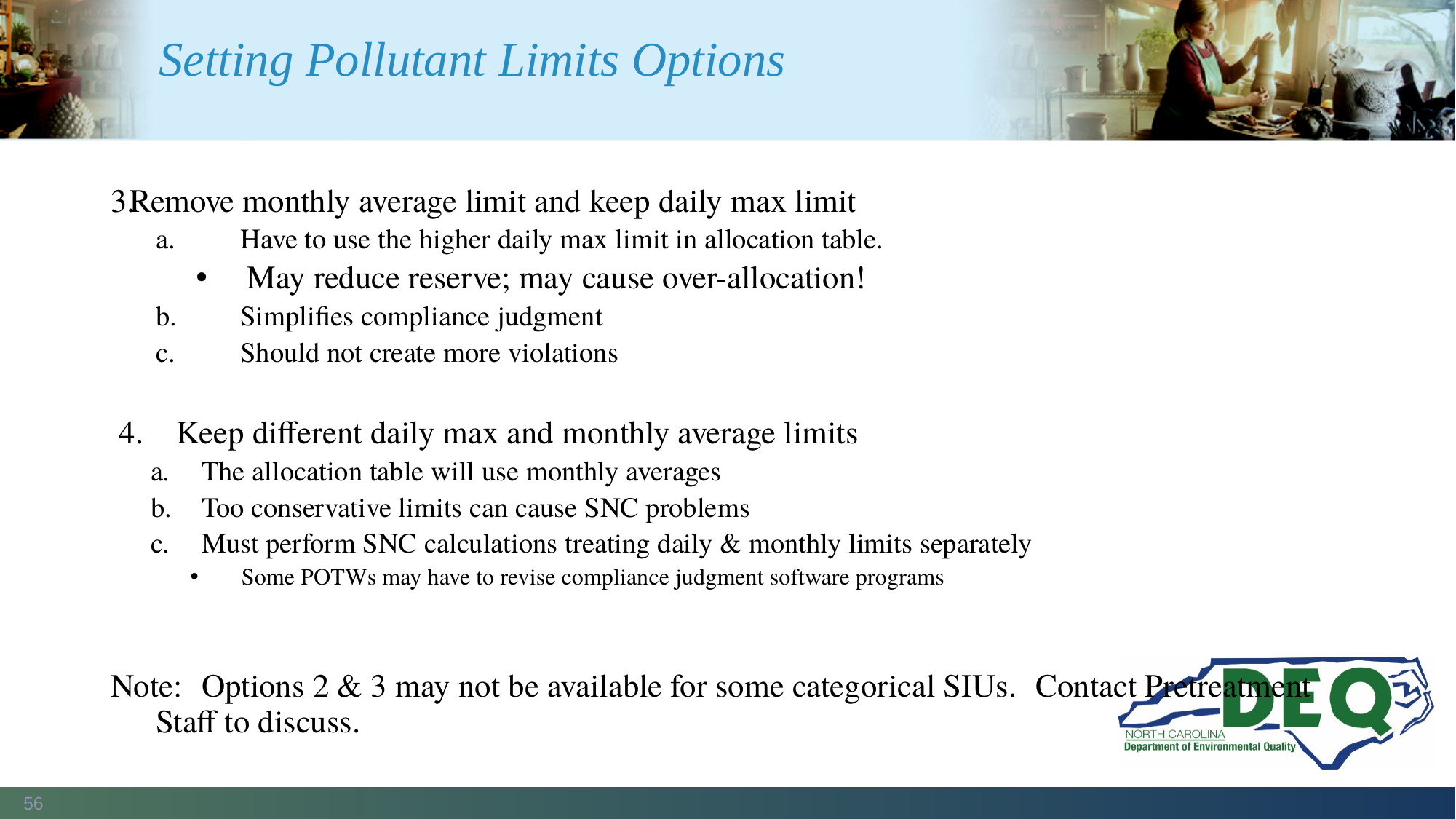

# Setting Pollutant Limits Options
Remove monthly average limit and keep daily max limit
	a.	Have to use the higher daily max limit in allocation table.
May reduce reserve; may cause over-allocation!
	b.	Simplifies compliance judgment
	c.	Should not create more violations

 4.    Keep different daily max and monthly average limits
The allocation table will use monthly averages
Too conservative limits can cause SNC problems
Must perform SNC calculations treating daily & monthly limits separately
Some POTWs may have to revise compliance judgment software programs

Note:  Options 2 & 3 may not be available for some categorical SIUs.  Contact Pretreatment Staff to discuss.
56